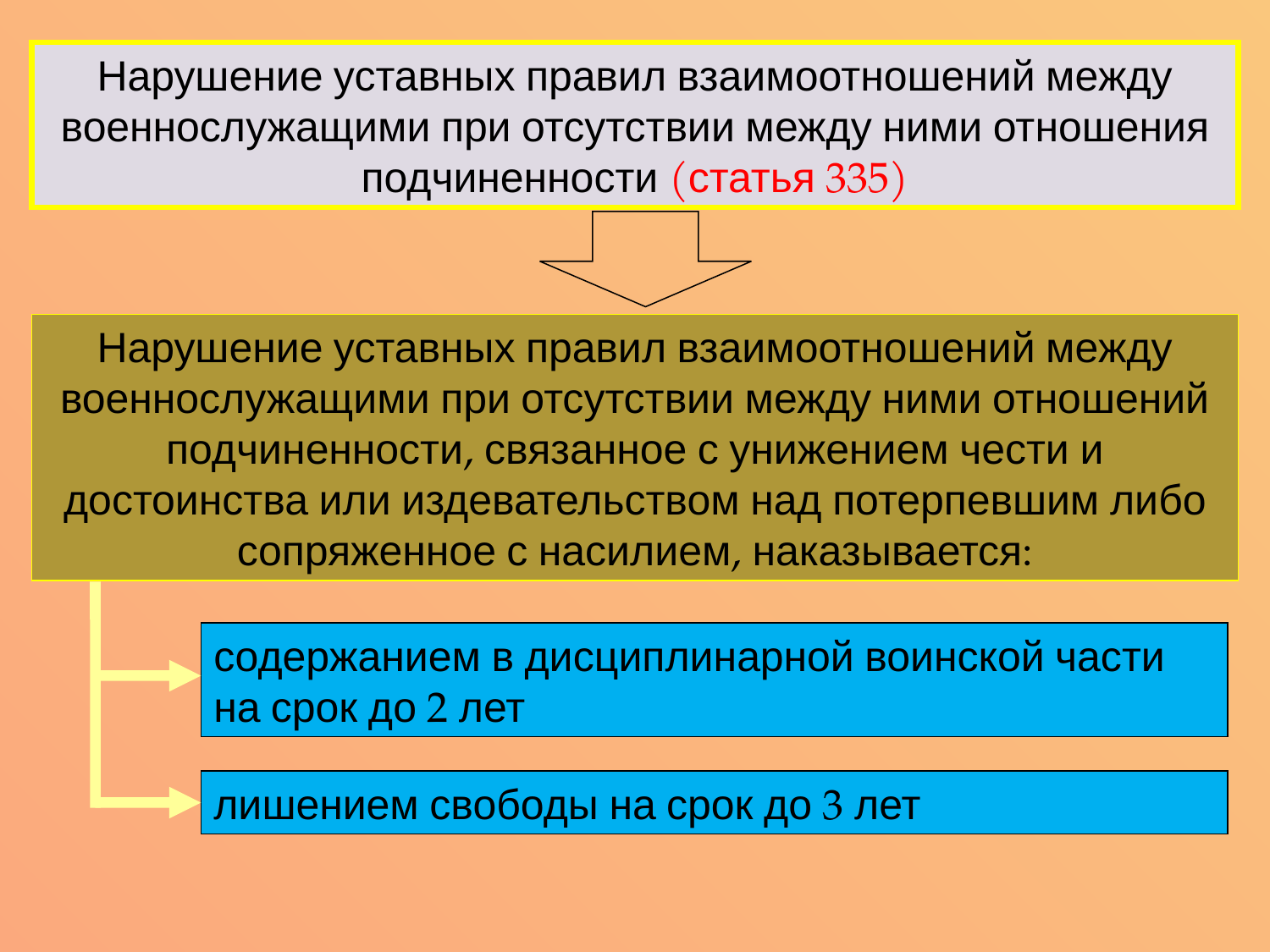

Нарушение уставных правил взаимоотношений между военнослужащими при отсутствии между ними отношения подчиненности (статья 335)

Нарушение уставных правил взаимоотношений между военнослужащими при отсутствии между ними отношений подчиненности, связанное с унижением чести и достоинства или издевательством над потерпевшим либо сопряженное с насилием, наказывается:

содержанием в дисциплинарной воинской части на срок до 2 лет

лишением свободы на срок до 3 лет